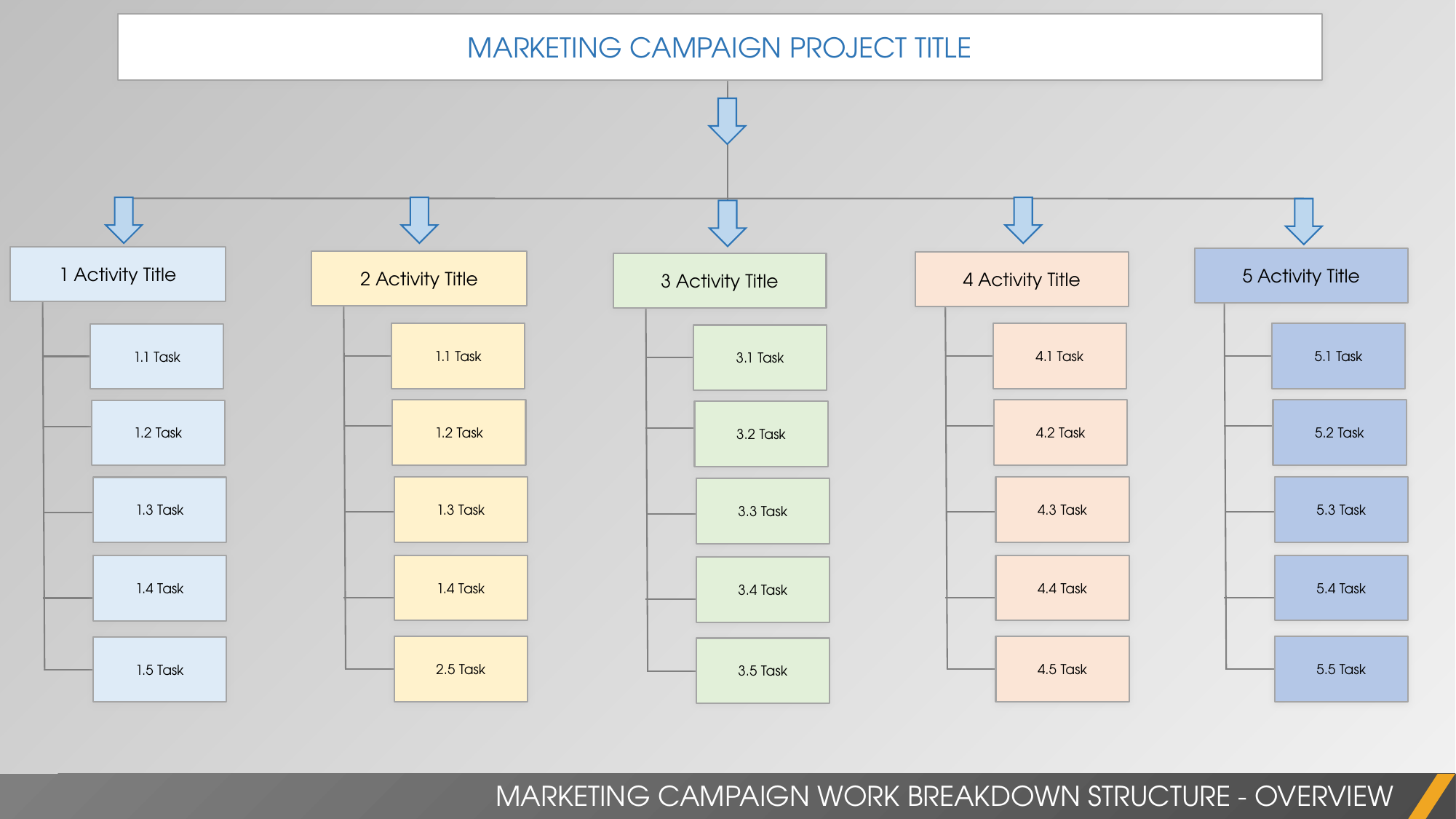

MARKETING CAMPAIGN PROJECT TITLE

1 Activity Title
5 Activity Title
2 Activity Title
4 Activity Title
3 Activity Title
1.1 Task
4.1 Task
5.1 Task
1.1 Task
3.1 Task
1.2 Task
4.2 Task
5.2 Task
1.2 Task
3.2 Task
1.3 Task
4.3 Task
5.3 Task
1.3 Task
3.3 Task
1.4 Task
4.4 Task
5.4 Task
1.4 Task
3.4 Task
2.5 Task
4.5 Task
5.5 Task
1.5 Task
3.5 Task
MARKETING CAMPAIGN WORK BREAKDOWN STRUCTURE - OVERVIEW